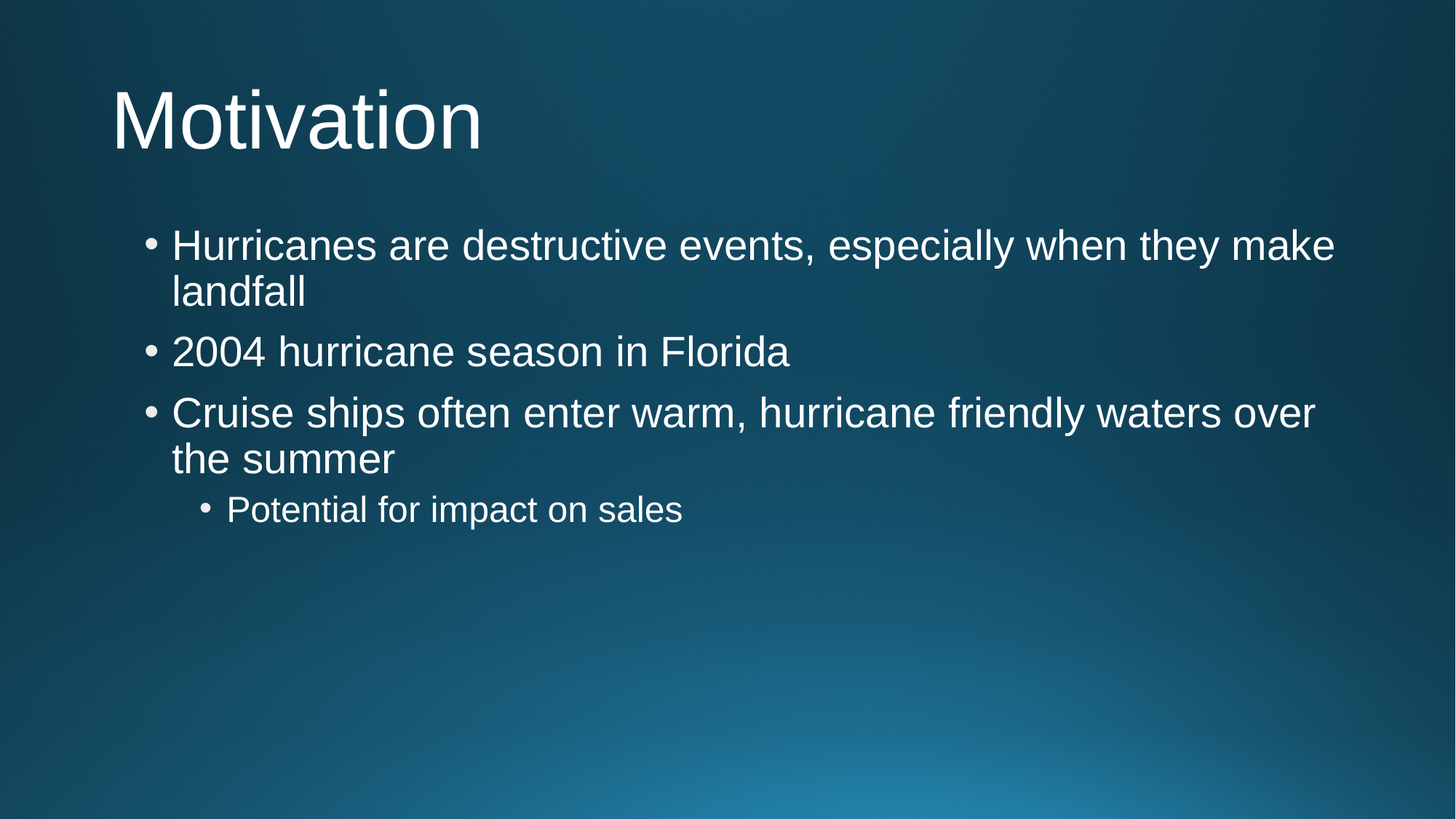

# Motivation
Hurricanes are destructive events, especially when they make landfall
2004 hurricane season in Florida
Cruise ships often enter warm, hurricane friendly waters over the summer
Potential for impact on sales